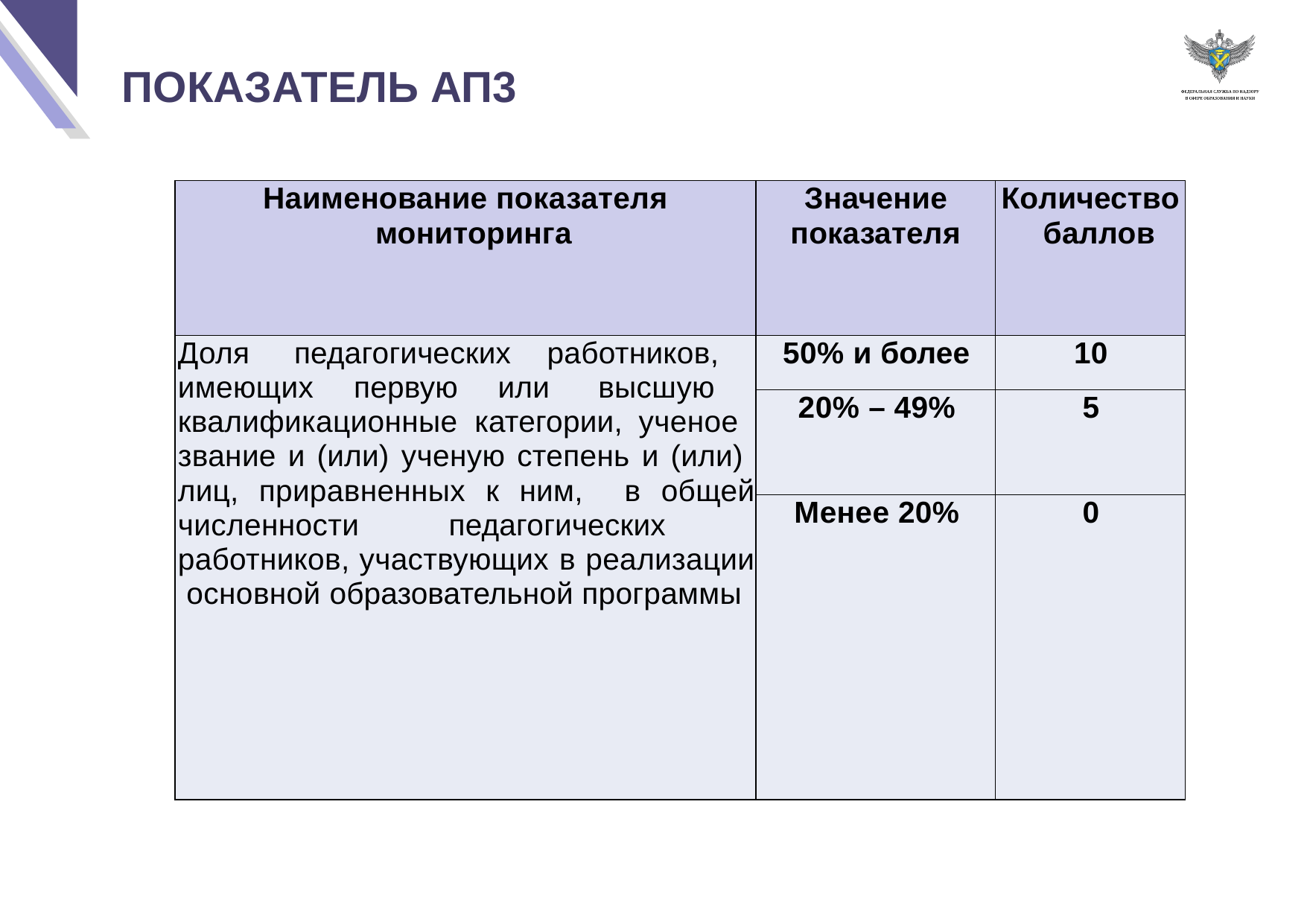

# ПОКАЗАТЕЛЬ АП3
| Наименование показателя мониторинга | Значение показателя | Количество баллов |
| --- | --- | --- |
| Доля педагогических работников, имеющих первую или высшую квалификационные категории, ученое звание и (или) ученую степень и (или) лиц, приравненных к ним, в общей численности педагогических работников, участвующих в реализации основной образовательной программы | 50% и более | 10 |
|  | 20% – 49% | 5 |
|  | Менее 20% | 0 |